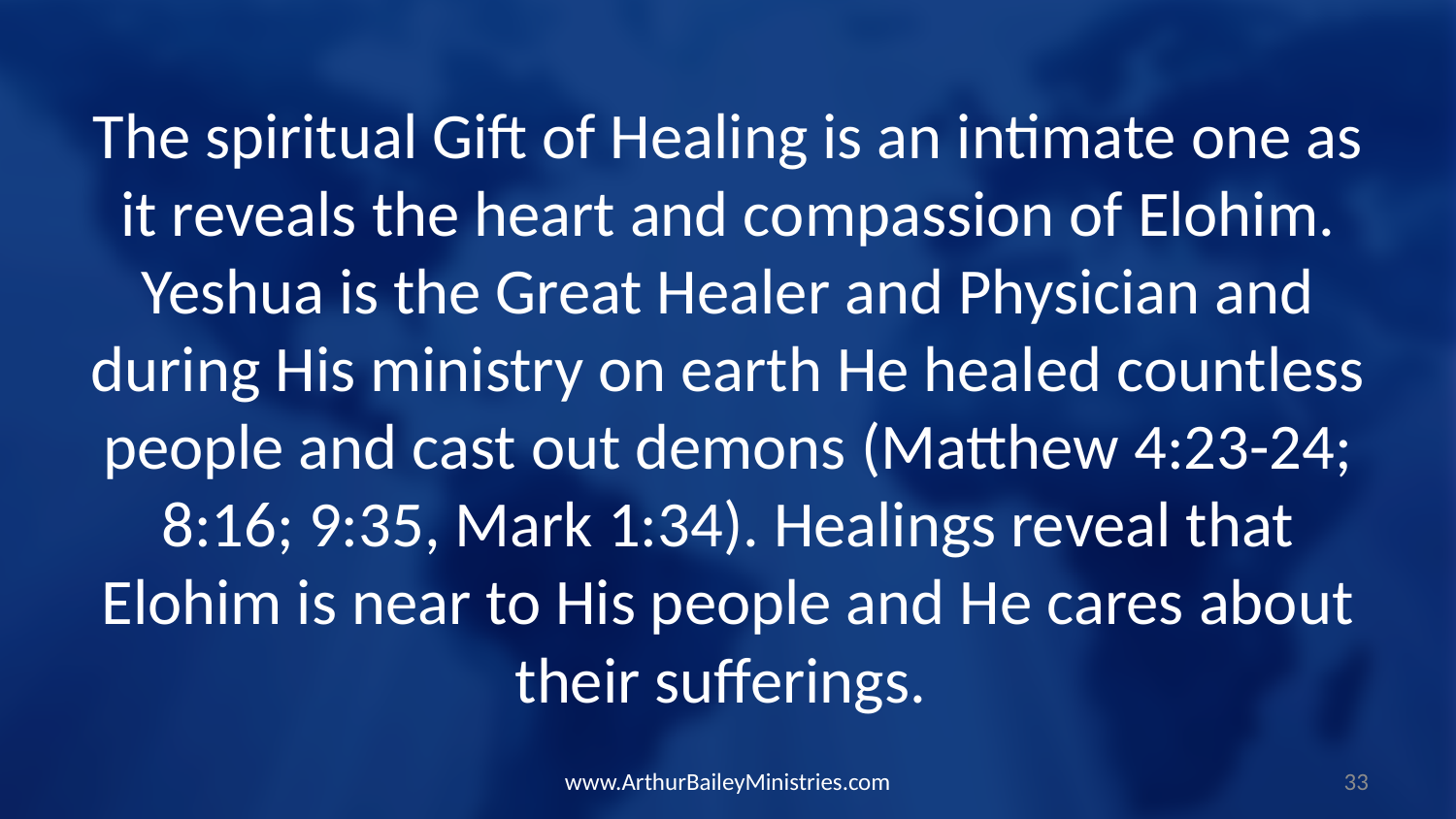

The spiritual Gift of Healing is an intimate one as it reveals the heart and compassion of Elohim. Yeshua is the Great Healer and Physician and during His ministry on earth He healed countless people and cast out demons (Matthew 4:23-24; 8:16; 9:35, Mark 1:34). Healings reveal that Elohim is near to His people and He cares about their sufferings.
www.ArthurBaileyMinistries.com
33